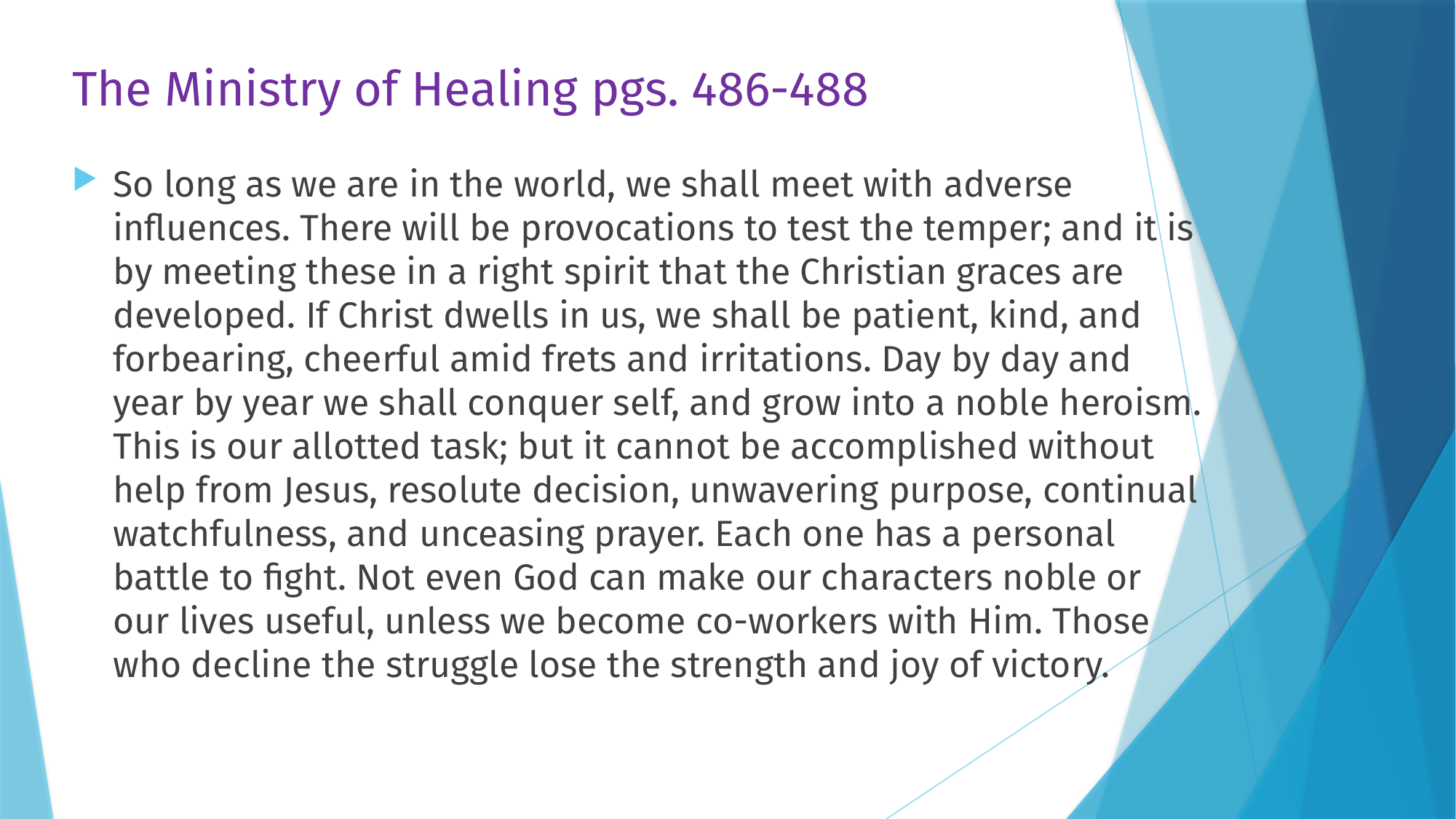

# The Ministry of Healing pgs. 486-488
So long as we are in the world, we shall meet with adverse influences. There will be provocations to test the temper; and it is by meeting these in a right spirit that the Christian graces are developed. If Christ dwells in us, we shall be patient, kind, and forbearing, cheerful amid frets and irritations. Day by day and year by year we shall conquer self, and grow into a noble heroism. This is our allotted task; but it cannot be accomplished without help from Jesus, resolute decision, unwavering purpose, continual watchfulness, and unceasing prayer. Each one has a personal battle to fight. Not even God can make our characters noble or our lives useful, unless we become co-workers with Him. Those who decline the struggle lose the strength and joy of victory.